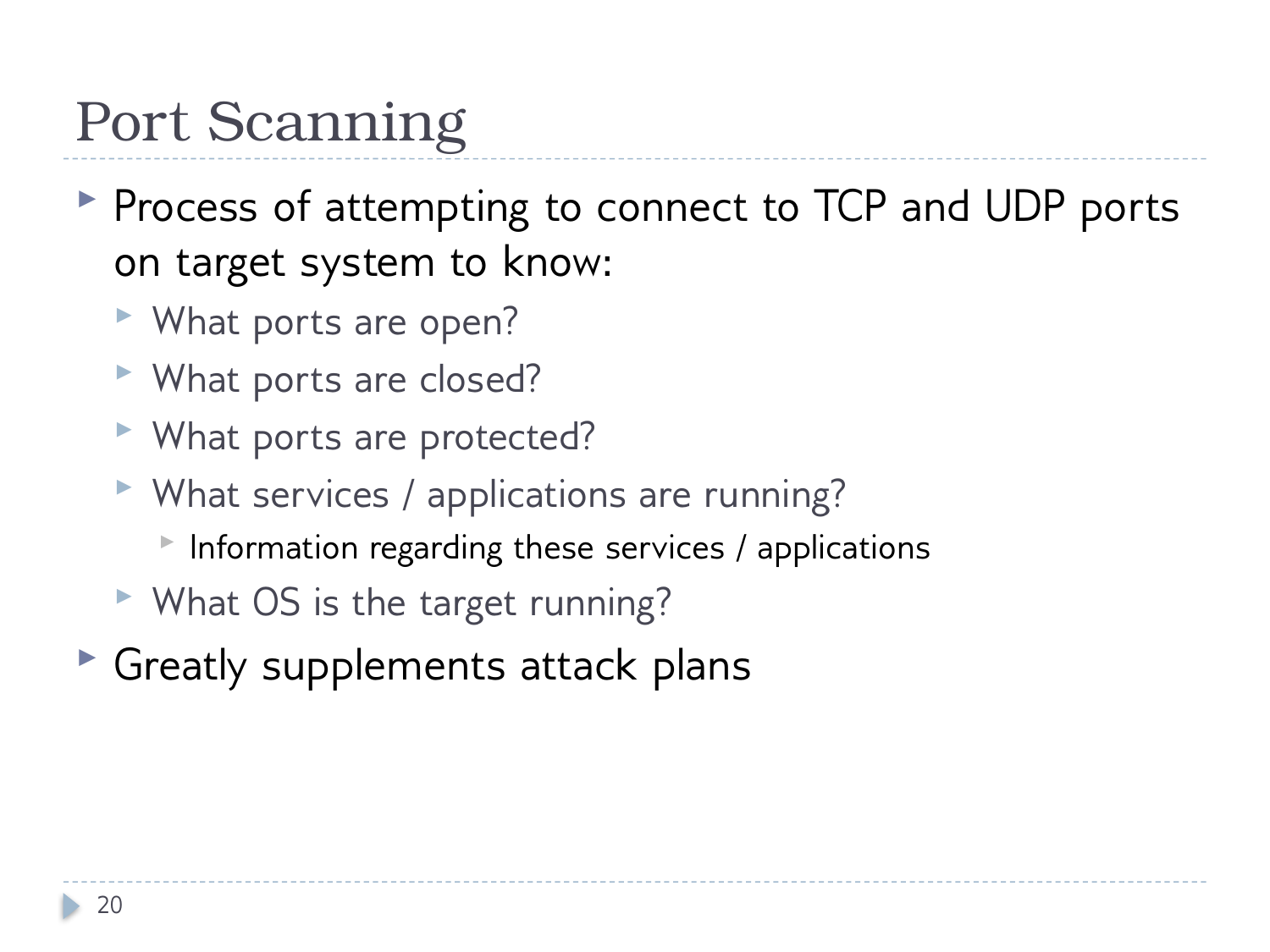

# Port Scanning
Process of attempting to connect to TCP and UDP ports on target system to know:
What ports are open?
What ports are closed?
What ports are protected?
What services / applications are running?
Information regarding these services / applications
What OS is the target running?
Greatly supplements attack plans

20